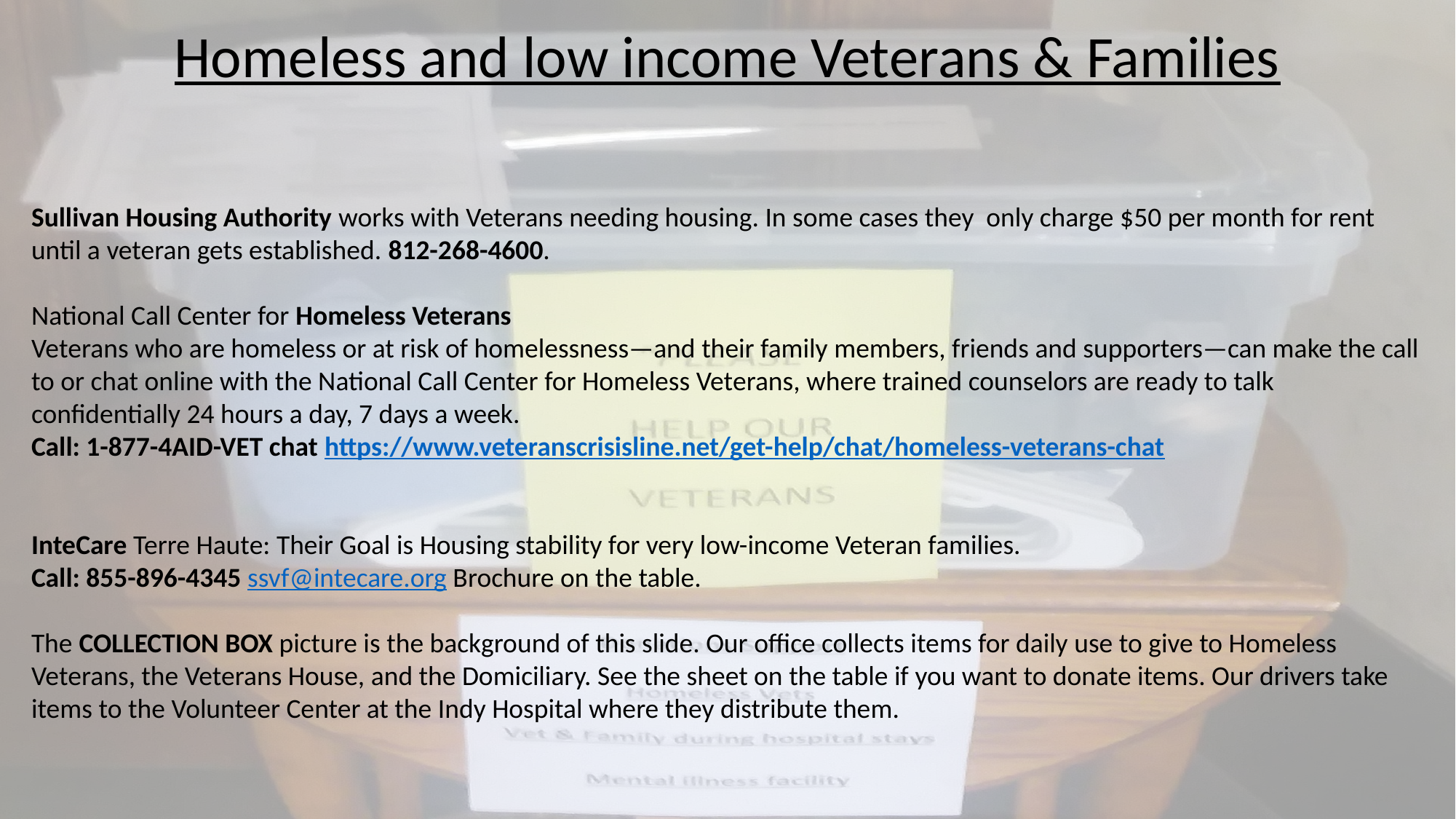

# Homeless and low income Veterans & Families

Sullivan Housing Authority works with Veterans needing housing. In some cases they  only charge $50 per month for rent until a veteran gets established. 812-268-4600.

National Call Center for Homeless Veterans
Veterans who are homeless or at risk of homelessness—and their family members, friends and supporters—can make the call to or chat online with the National Call Center for Homeless Veterans, where trained counselors are ready to talk confidentially 24 hours a day, 7 days a week.
Call: 1-877-4AID-VET chat https://www.veteranscrisisline.net/get-help/chat/homeless-veterans-chat

InteCare Terre Haute: Their Goal is Housing stability for very low-income Veteran families.
Call: 855-896-4345 ssvf@intecare.org Brochure on the table.

The COLLECTION BOX picture is the background of this slide. Our office collects items for daily use to give to Homeless Veterans, the Veterans House, and the Domiciliary. See the sheet on the table if you want to donate items. Our drivers take items to the Volunteer Center at the Indy Hospital where they distribute them.